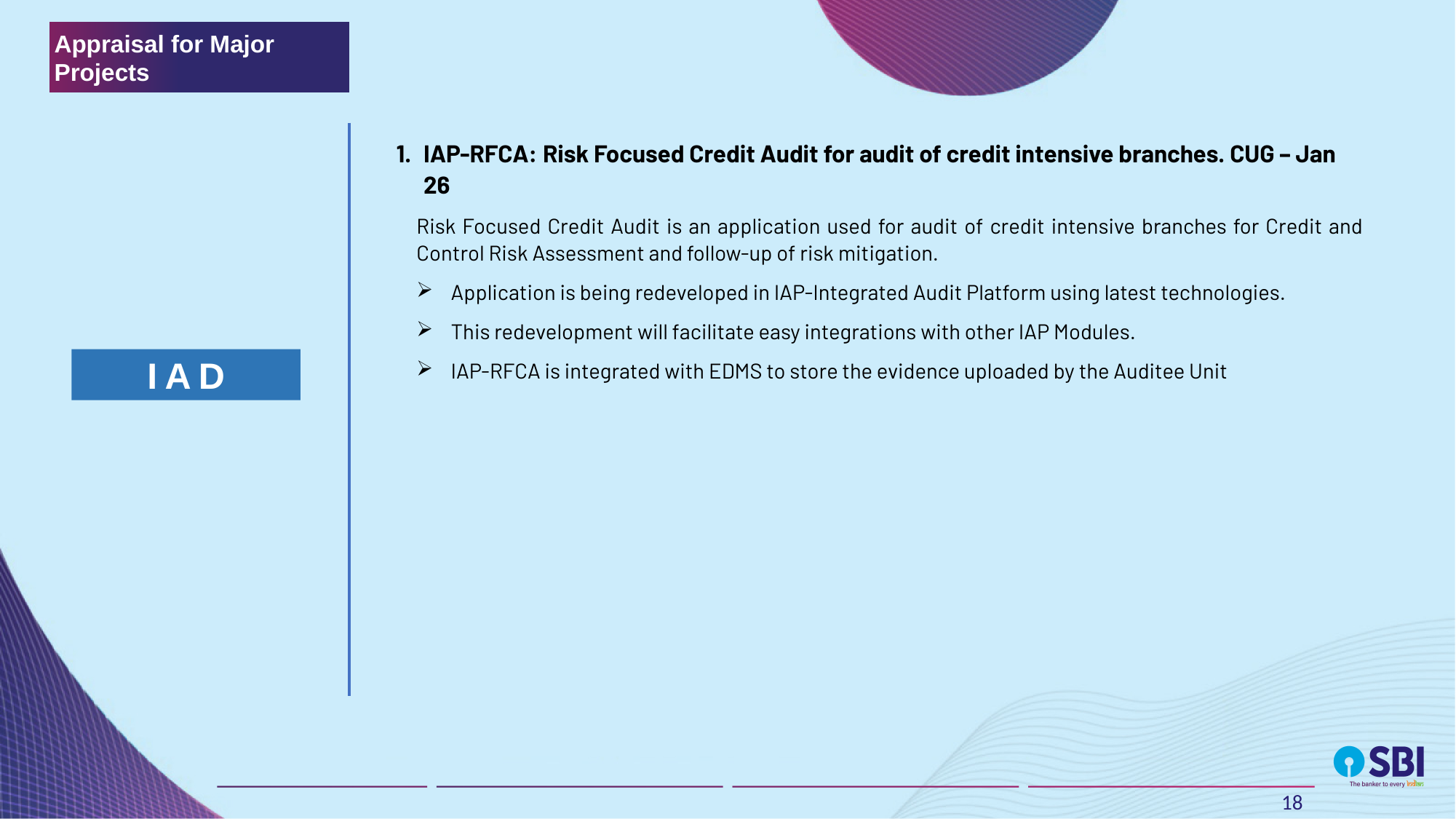

Appraisal for Major Projects
IAP-RFCA: Risk Focused Credit Audit for audit of credit intensive branches. CUG – Jan 26
Risk Focused Credit Audit is an application used for audit of credit intensive branches for Credit and Control Risk Assessment and follow-up of risk mitigation.
Application is being redeveloped in IAP-Integrated Audit Platform using latest technologies.
This redevelopment will facilitate easy integrations with other IAP Modules.
IAP-RFCA is integrated with EDMS to store the evidence uploaded by the Auditee Unit

IAD
18